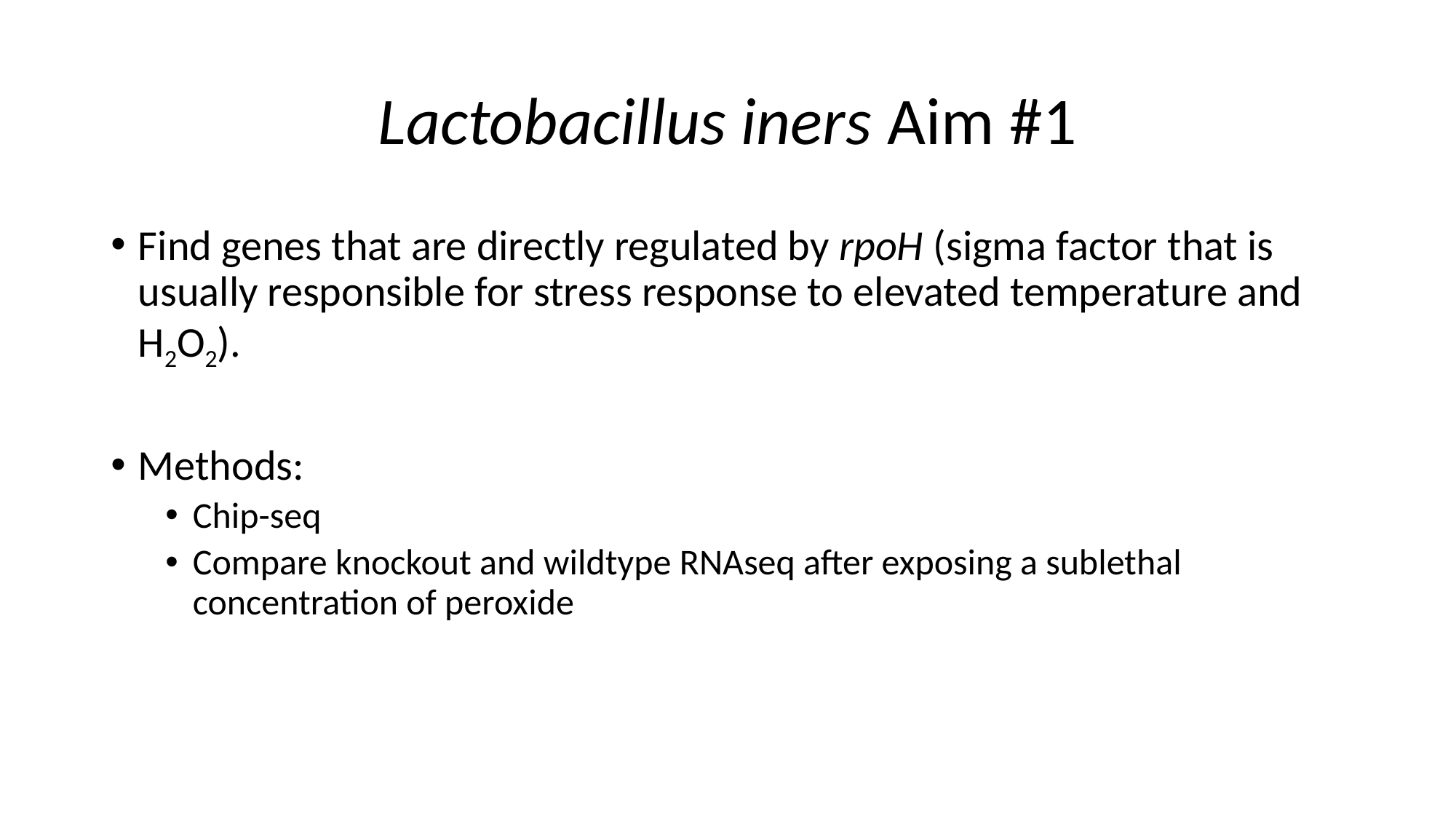

# Lactobacillus iners Aim #1
Find genes that are directly regulated by rpoH (sigma factor that is usually responsible for stress response to elevated temperature and H2O2).

Methods:
Chip-seq
Compare knockout and wildtype RNAseq after exposing a sublethal concentration of peroxide